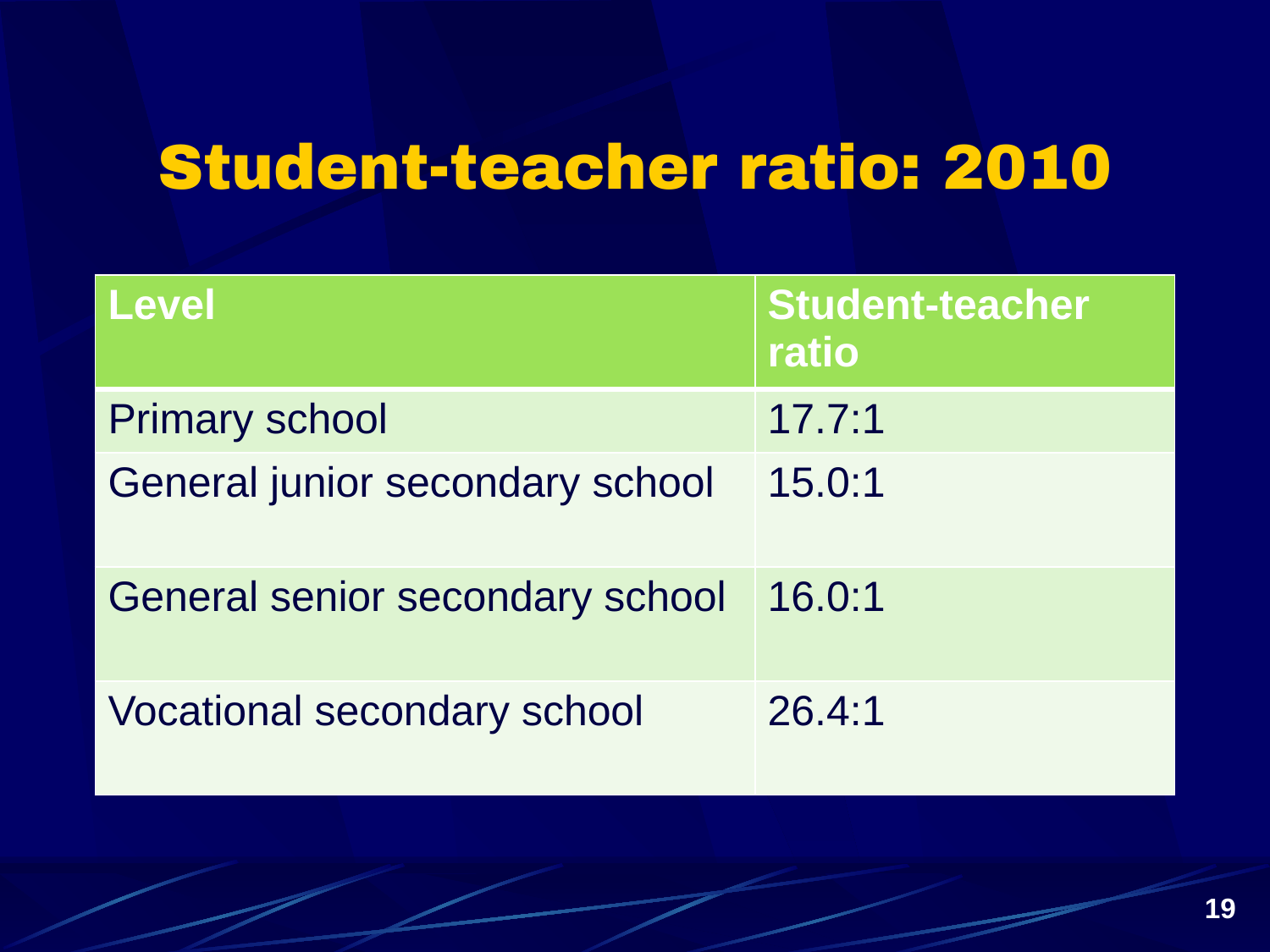

# Student-teacher ratio: 2010
| Level | Student-teacher ratio |
| --- | --- |
| Primary school | 17.7:1 |
| General junior secondary school | 15.0:1 |
| General senior secondary school | 16.0:1 |
| Vocational secondary school | 26.4:1 |
19